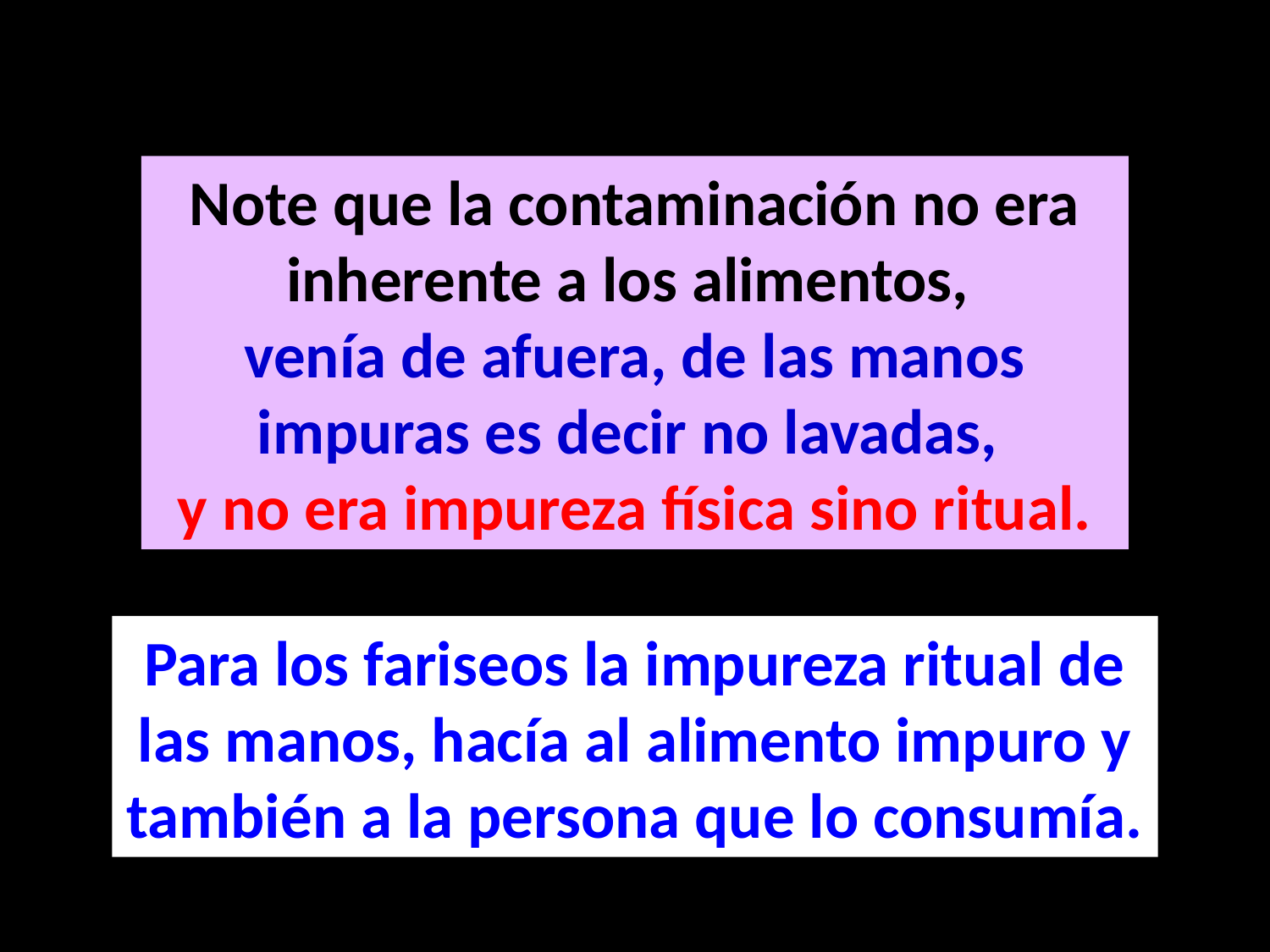

Note que la contaminación no era inherente a los alimentos,
venía de afuera, de las manos impuras es decir no lavadas,
y no era impureza física sino ritual.
Para los fariseos la impureza ritual de las manos, hacía al alimento impuro y también a la persona que lo consumía.